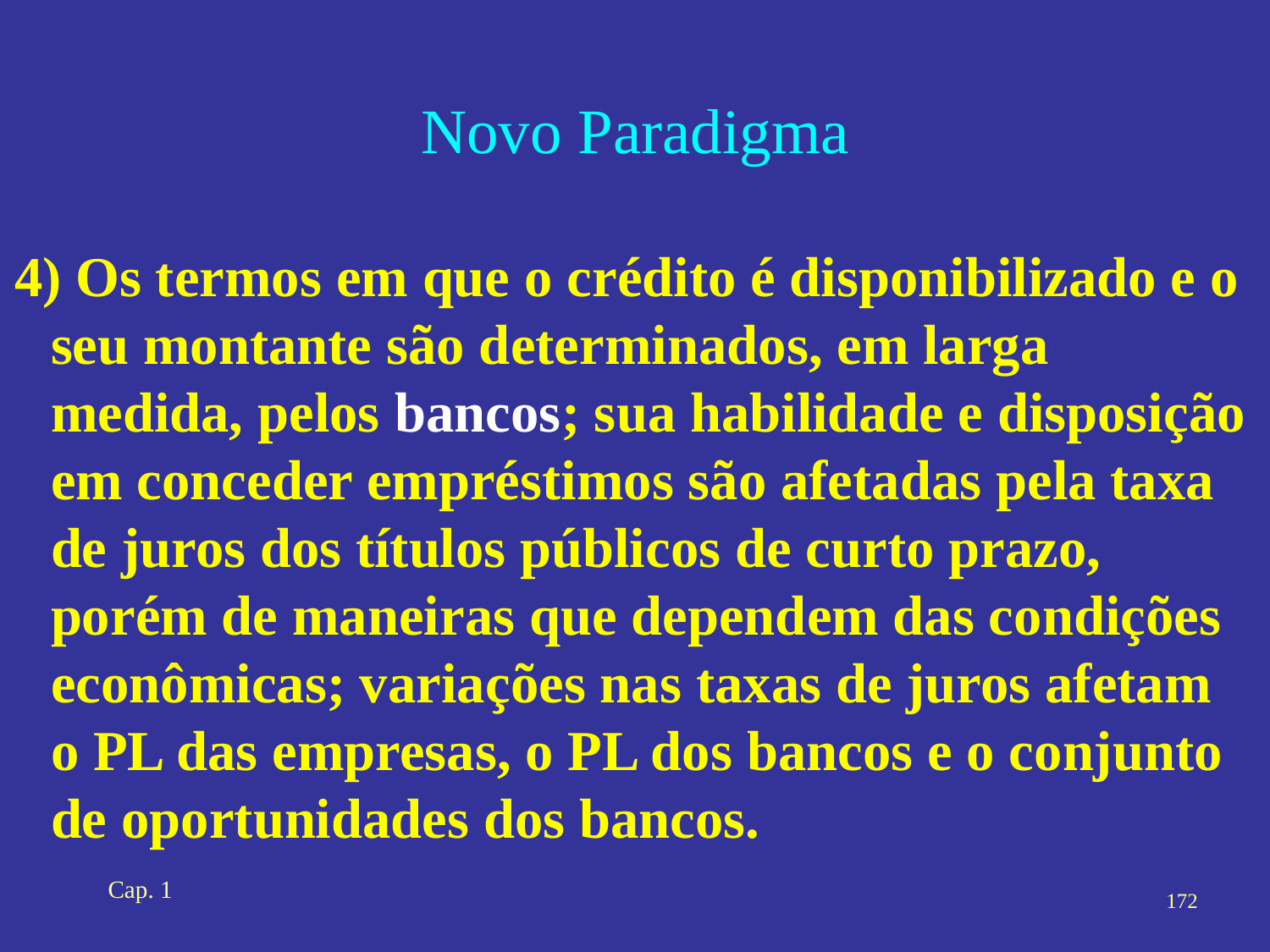

# Novo Paradigma
4) Os termos em que o crédito é disponibilizado e o seu montante são determinados, em larga medida, pelos bancos; sua habilidade e disposição em conceder empréstimos são afetadas pela taxa de juros dos títulos públicos de curto prazo, porém de maneiras que dependem das condições econômicas; variações nas taxas de juros afetam o PL das empresas, o PL dos bancos e o conjunto de oportunidades dos bancos.
Cap. 1